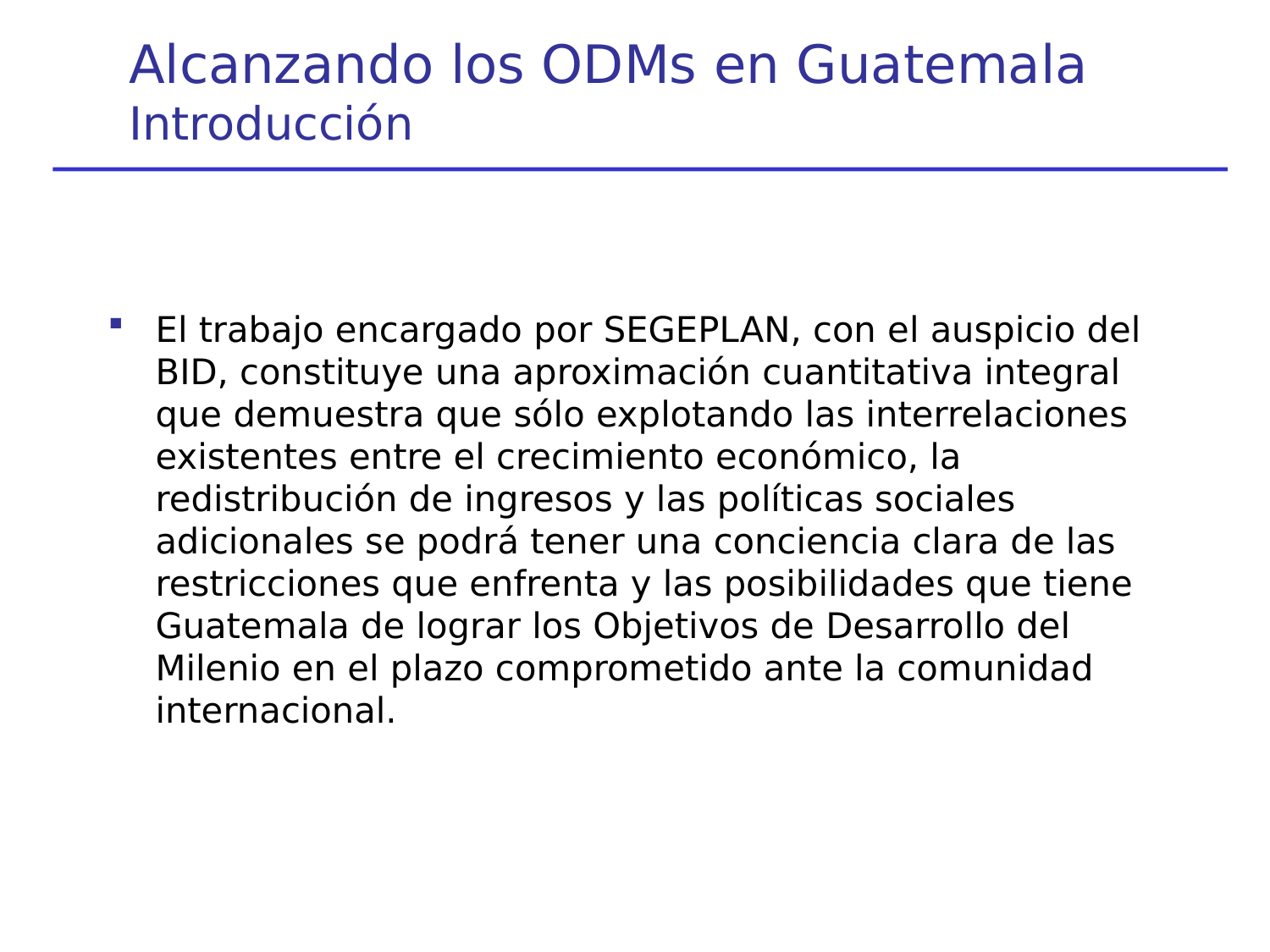

Alcanzando los ODMs en Guatemala
Introducción

El trabajo encargado por SEGEPLAN, con el auspicio del BID, constituye una aproximación cuantitativa integral que demuestra que sólo explotando las interrelaciones existentes entre el crecimiento económico, la redistribución de ingresos y las políticas sociales adicionales se podrá tener una conciencia clara de las restricciones que enfrenta y las posibilidades que tiene Guatemala de lograr los Objetivos de Desarrollo del Milenio en el plazo comprometido ante la comunidad internacional.